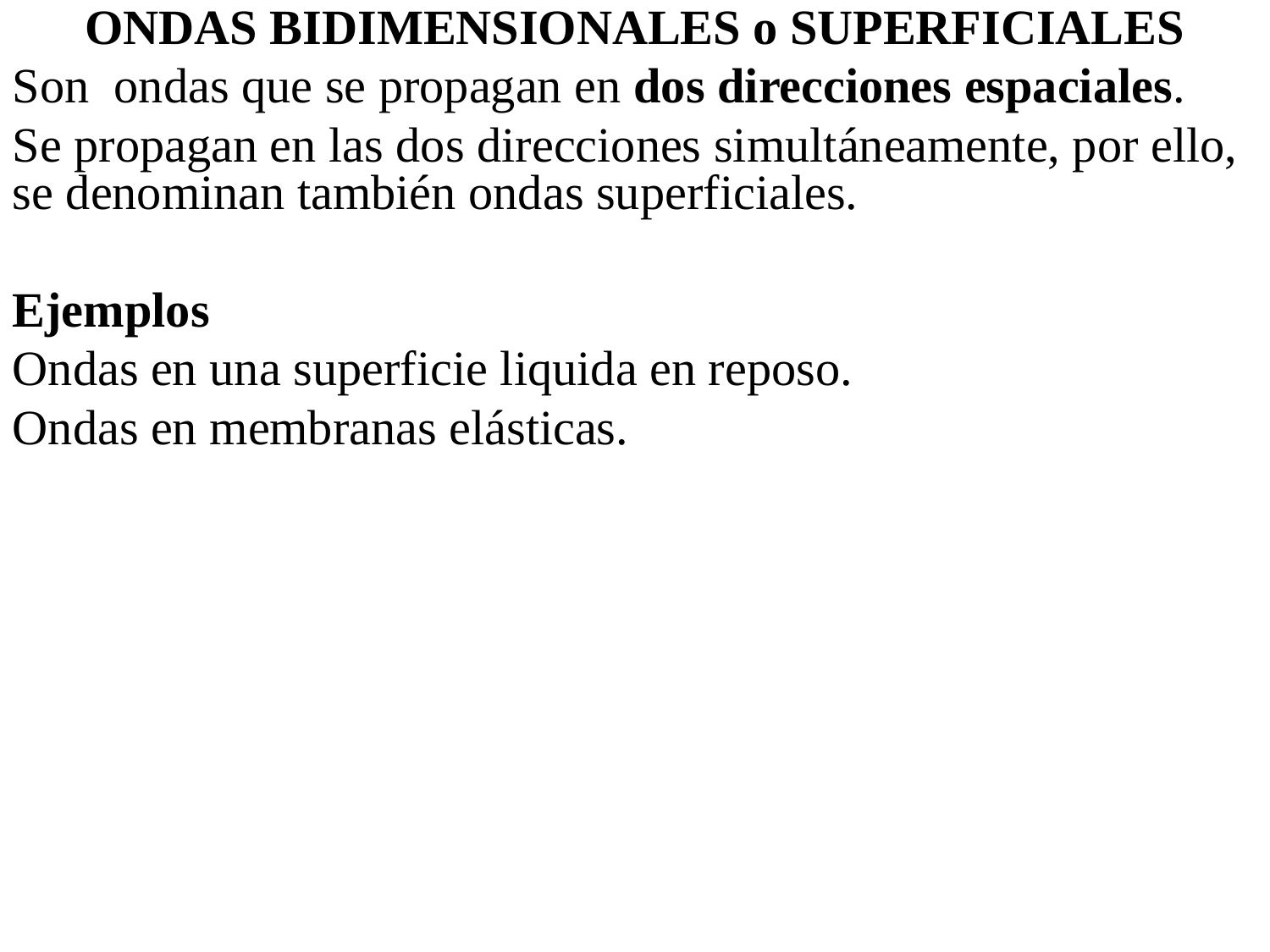

ONDAS BIDIMENSIONALES o SUPERFICIALES
Son  ondas que se propagan en dos direcciones espaciales.
Se propagan en las dos direcciones simultáneamente, por ello, se denominan también ondas superficiales.

Ejemplos
Ondas en una superficie liquida en reposo.
Ondas en membranas elásticas.